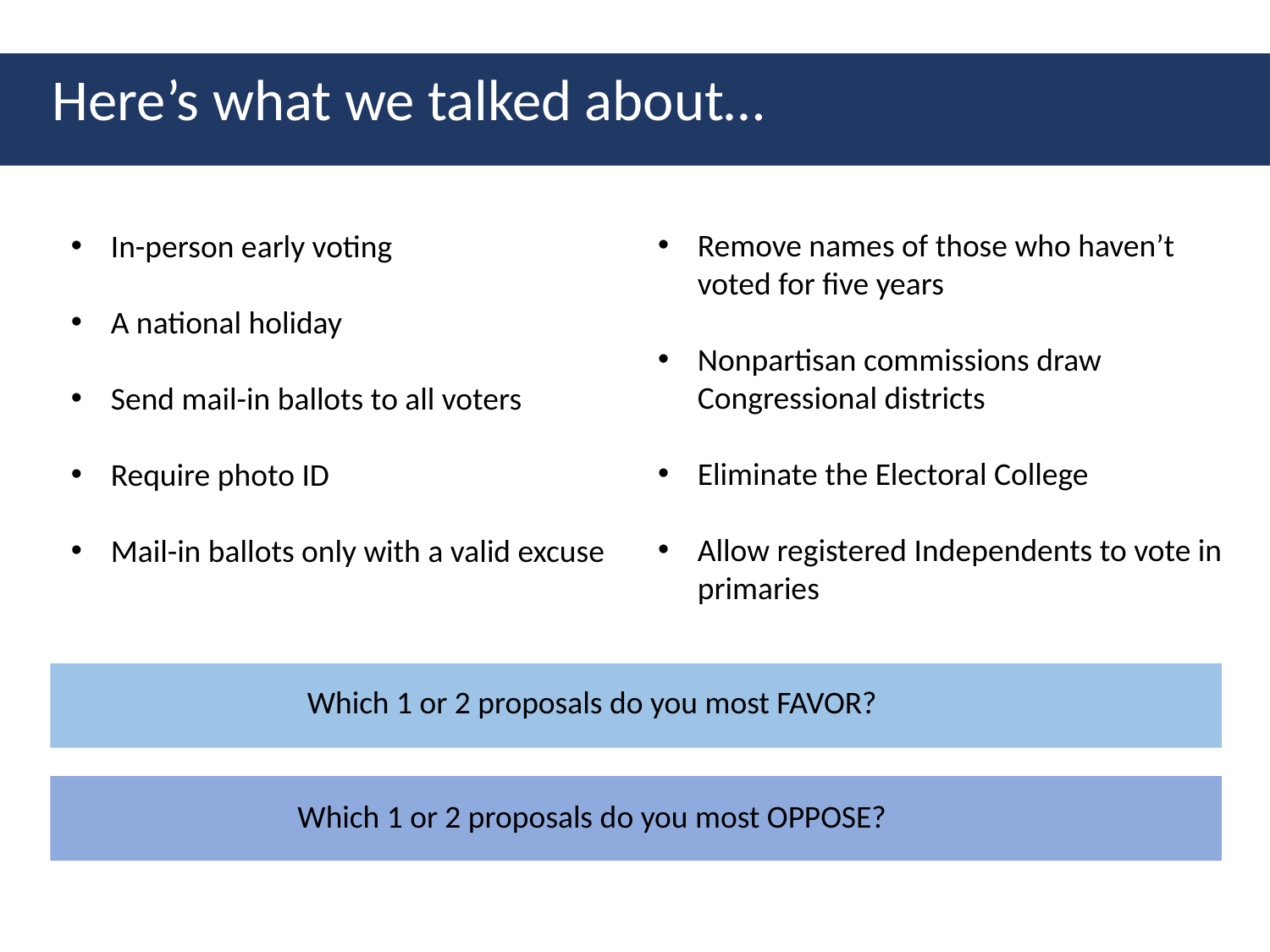

# Here’s what we talked about…
Remove names of those who haven’t voted for five years
Nonpartisan commissions draw       Congressional districts
Eliminate the Electoral College
Allow registered Independents to vote in primaries
In-person early voting
A national holiday
Send mail-in ballots to all voters
Require photo ID
Mail-in ballots only with a valid excuse

Which 1 or 2 proposals do you most FAVOR?
Which 1 or 2 proposals do you most OPPOSE?